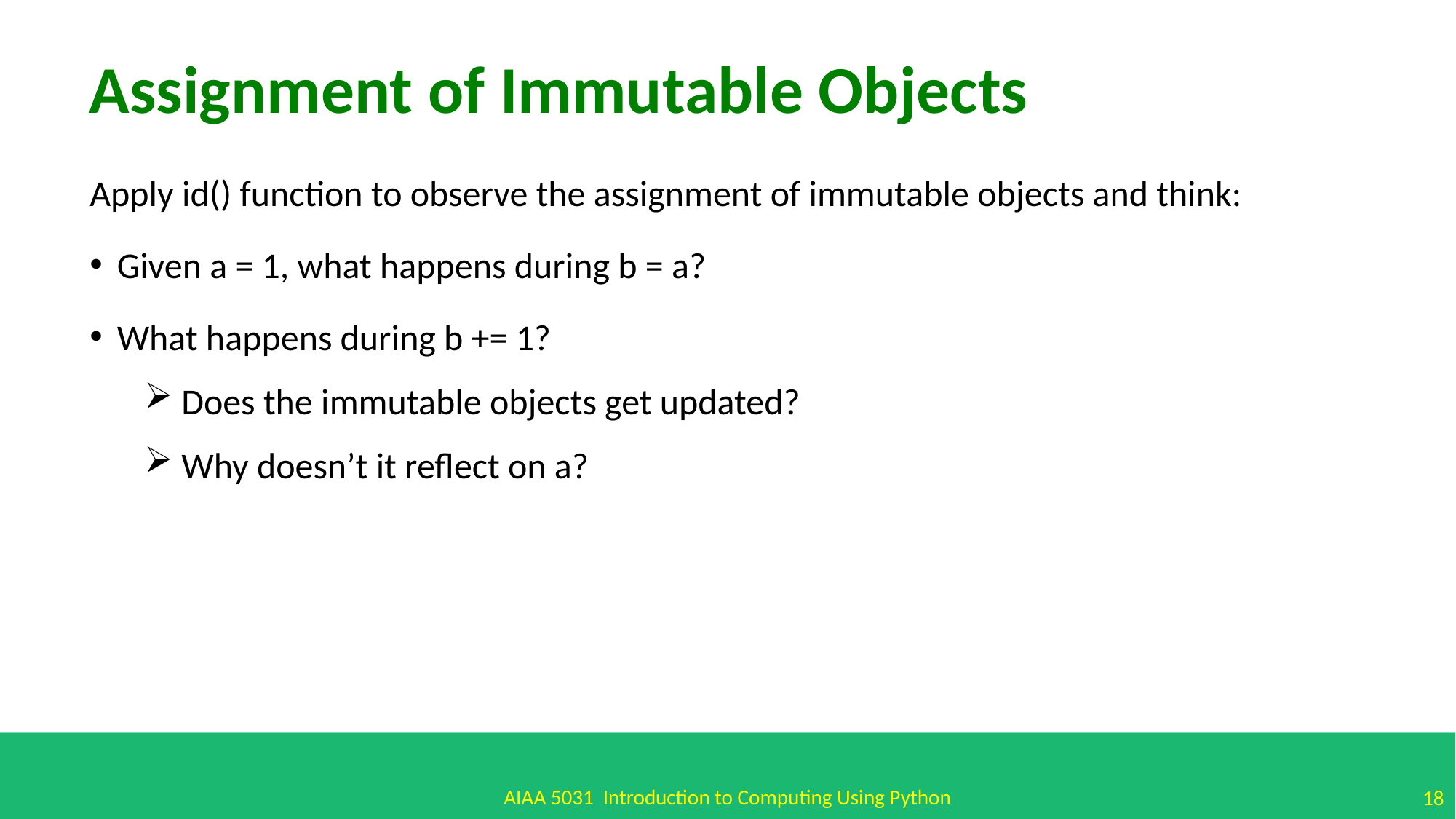

Assignment of Immutable Objects
Apply id() function to observe the assignment of immutable objects and think:
Given a = 1, what happens during b = a?
What happens during b += 1?
 Does the immutable objects get updated?
 Why doesn’t it reflect on a?

AIAA 5031  Introduction to Computing Using Python
18